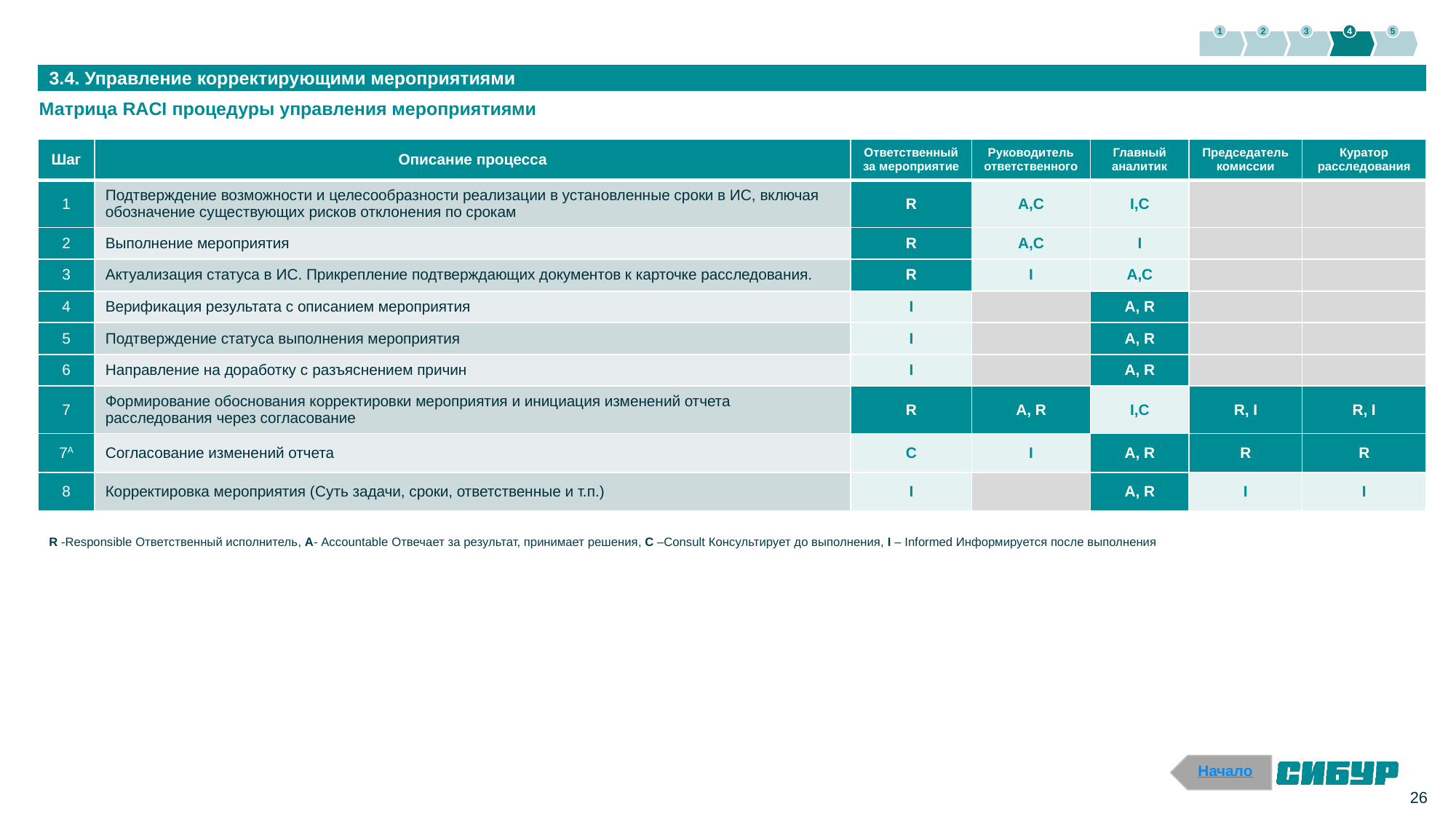

1
2
3
4
5

3.4. Управление корректирующими мероприятиями
Матрица RACI процедуры управления мероприятиями
| Шаг | Описание процесса | Ответственный за мероприятие | Руководитель ответственного | Главный аналитик | Председатель комиссии | Куратор расследования |
| --- | --- | --- | --- | --- | --- | --- |
| 1 | Подтверждение возможности и целесообразности реализации в установленные сроки в ИС, включая обозначение существующих рисков отклонения по срокам | R | A,C | I,C |  |  |
| 2 | Выполнение мероприятия | R | A,C | I |  |  |
| 3 | Актуализация статуса в ИС. Прикрепление подтверждающих документов к карточке расследования. | R | I | A,C |  |  |
| 4 | Верификация результата с описанием мероприятия | I |  | A, R |  |  |
| 5 | Подтверждение статуса выполнения мероприятия | I |  | A, R |  |  |
| 6 | Направление на доработку с разъяснением причин | I |  | A, R |  |  |
| 7 | Формирование обоснования корректировки мероприятия и инициация изменений отчета расследования через согласование | R | A, R | I,C | R, I | R, I |
| 7A | Согласование изменений отчета | C | I | A, R | R | R |
| 8 | Корректировка мероприятия (Суть задачи, сроки, ответственные и т.п.) | I |  | A, R | I | I |
R -Responsible Ответственный исполнитель, A- Accountable Отвечает за результат, принимает решения, C –Consult Консультирует до выполнения, I – Informed Информируется после выполнения

Начало
26